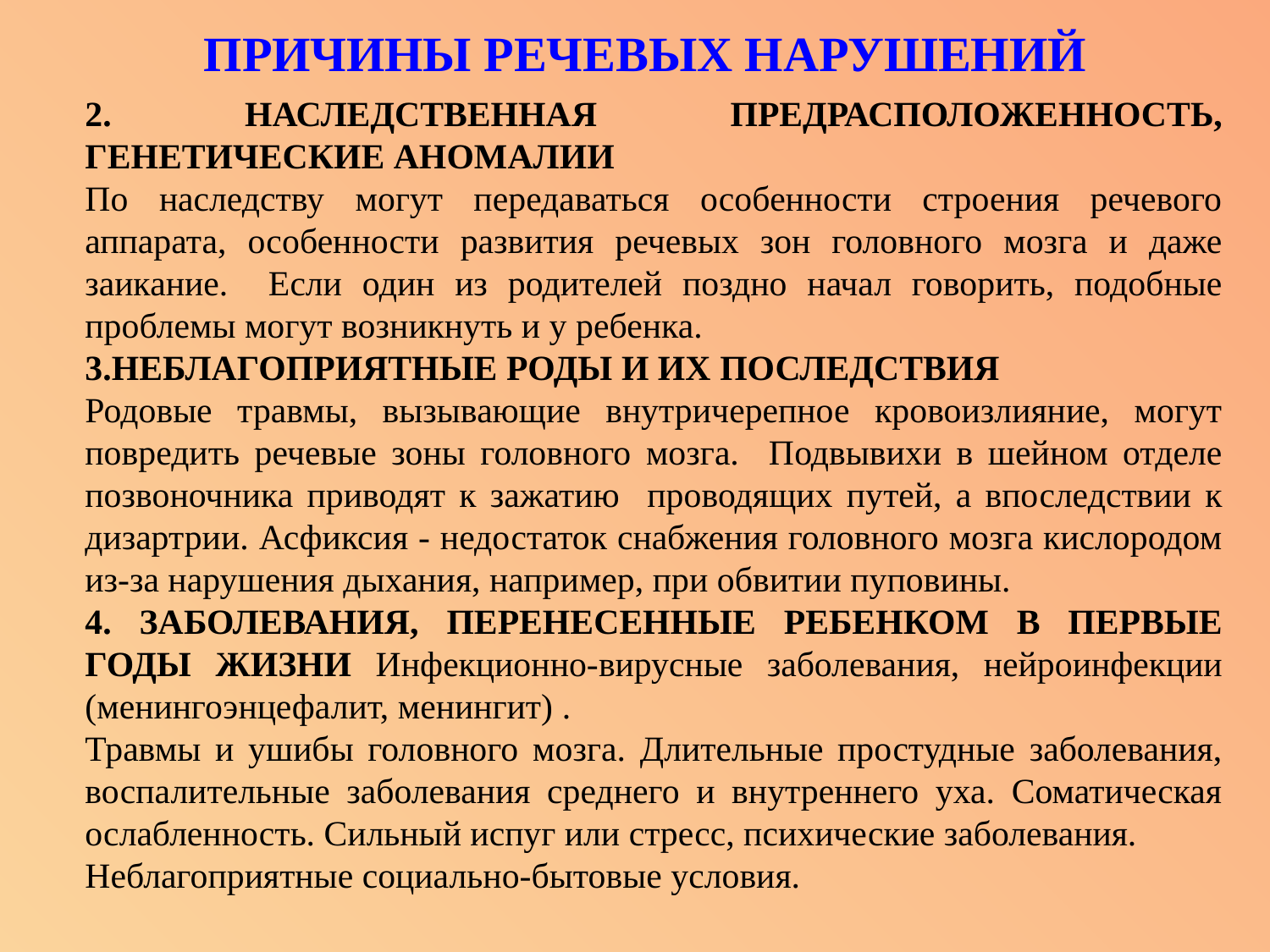

Причины речевых нарушений
2. НАСЛЕДСТВЕННАЯ ПРЕДРАСПОЛОЖЕННОСТЬ, ГЕНЕТИЧЕСКИЕ АНОМАЛИИ
По наследству могут передаваться особенности строения речевого аппарата, особенности развития речевых зон головного мозга и даже заикание.  Если один из родителей поздно начал говорить, подобные проблемы могут возникнуть и у ребенка.
3.НЕБЛАГОПРИЯТНЫЕ РОДЫ И ИХ ПОСЛЕДСТВИЯ
Родовые травмы, вызывающие внутричерепное кровоизлияние, могут повредить речевые зоны головного мозга.  Подвывихи в шейном отделе позвоночника приводят к зажатию  проводящих путей, а впоследствии к дизартрии. Асфиксия - недостаток снабжения головного мозга кислородом из-за нарушения дыхания, например, при обвитии пуповины.
4. ЗАБОЛЕВАНИЯ, ПЕРЕНЕСЕННЫЕ РЕБЕНКОМ В ПЕРВЫЕ ГОДЫ ЖИЗНИ Инфекционно-вирусные заболевания, нейроинфекции (менингоэнцефалит, менингит) .
Травмы и ушибы головного мозга. Длительные простудные заболевания, воспалительные заболевания среднего и внутреннего уха. Соматическая ослабленность. Сильный испуг или стресс, психические заболевания.
Неблагоприятные социально-бытовые условия.